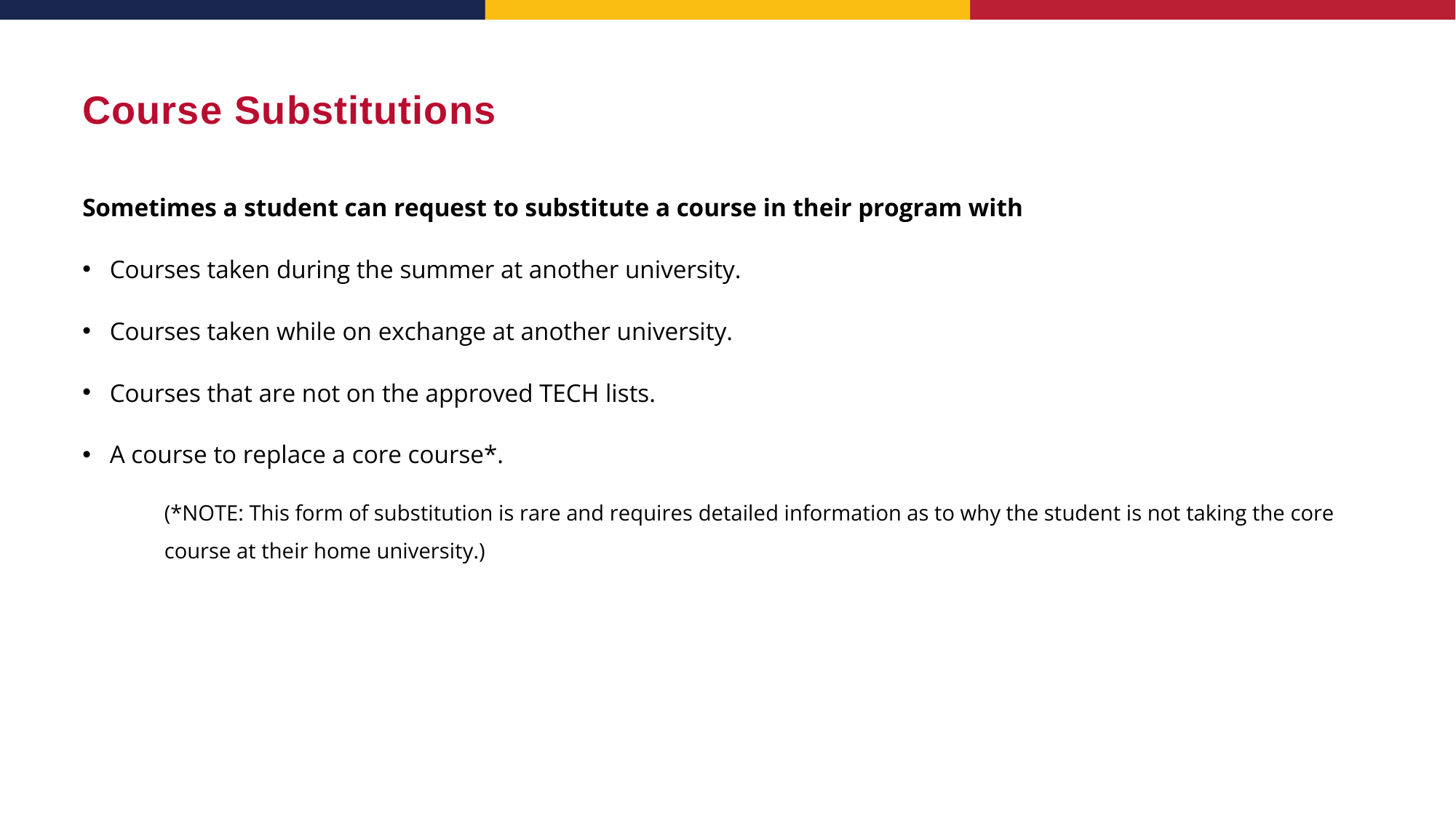

# Course Substitutions
Sometimes a student can request to substitute a course in their program with
Courses taken during the summer at another university.
Courses taken while on exchange at another university.
Courses that are not on the approved TECH lists.
A course to replace a core course*.
(*NOTE: This form of substitution is rare and requires detailed information as to why the student is not taking the core course at their home university.)